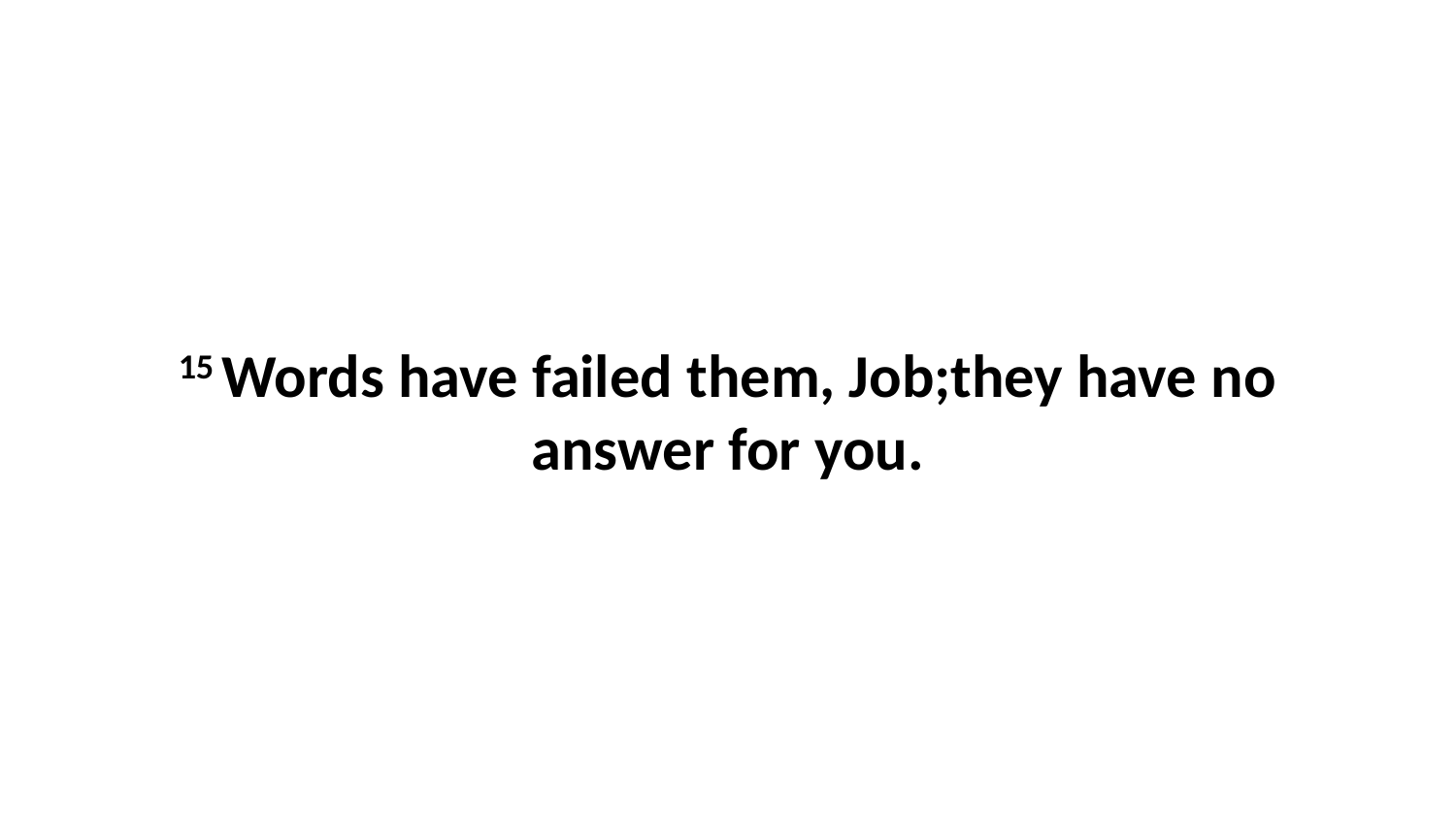

15 Words have failed them, Job;they have no answer for you.